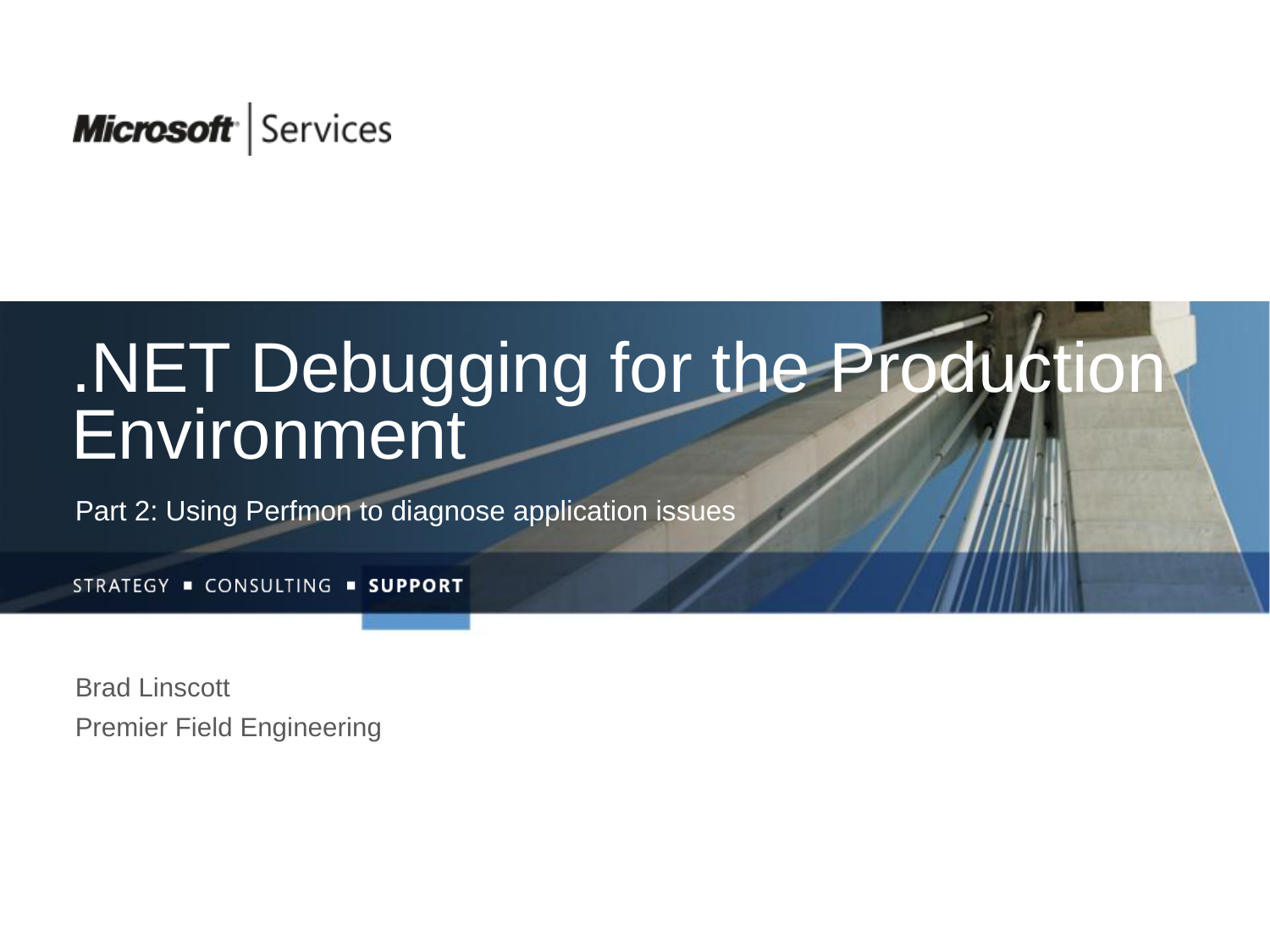

# .NET Debugging for the Production Environment
Part 2: Using Perfmon to diagnose application issues
Brad Linscott
Premier Field Engineering